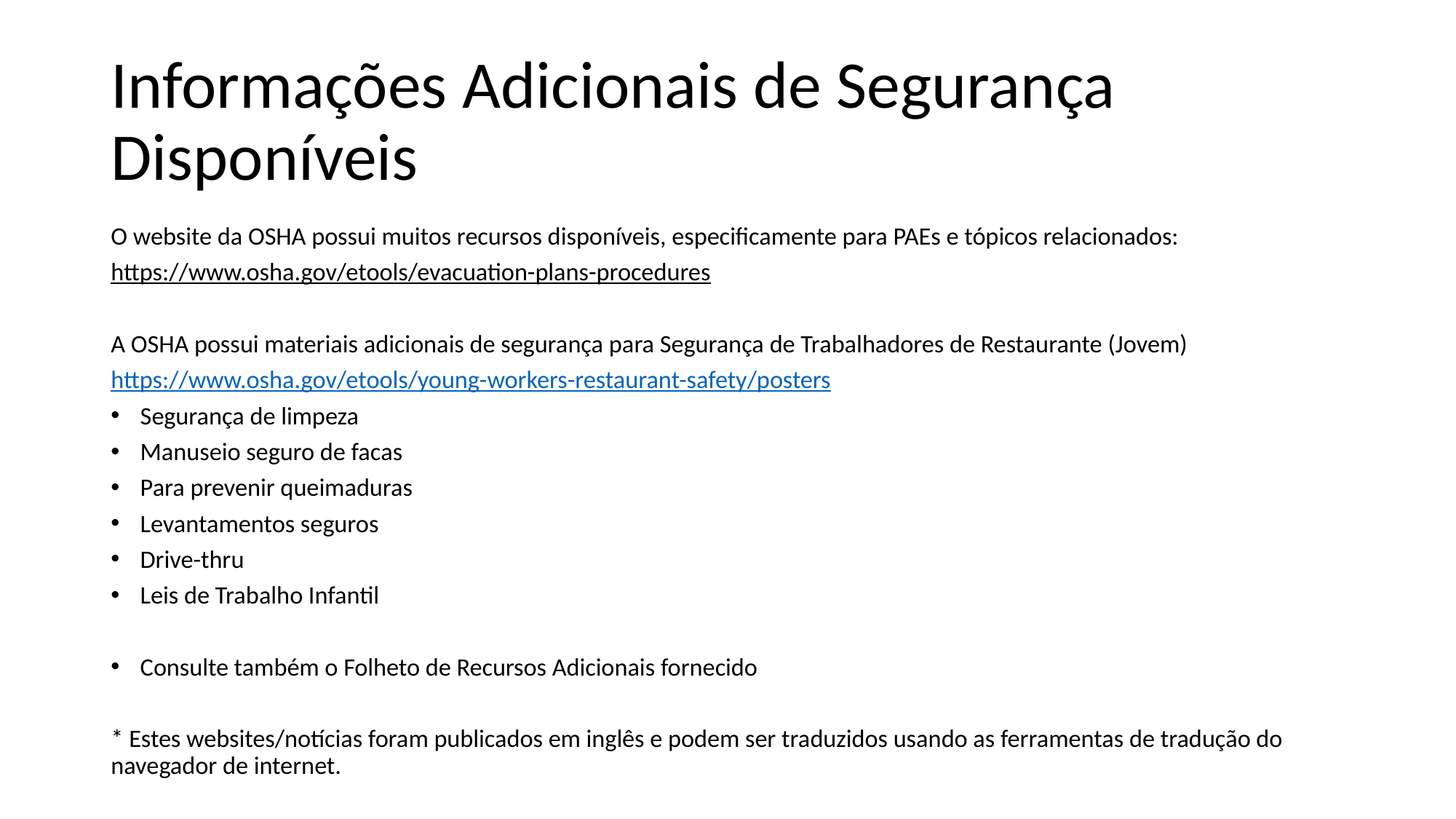

# Informações Adicionais de Segurança Disponíveis
O website da OSHA possui muitos recursos disponíveis, especificamente para PAEs e tópicos relacionados:
https://www.osha.gov/etools/evacuation-plans-procedures

A OSHA possui materiais adicionais de segurança para Segurança de Trabalhadores de Restaurante (Jovem)
https://www.osha.gov/etools/young-workers-restaurant-safety/posters
Segurança de limpeza
Manuseio seguro de facas
Para prevenir queimaduras
Levantamentos seguros
Drive-thru
Leis de Trabalho Infantil

Consulte também o Folheto de Recursos Adicionais fornecido

* Estes websites/notícias foram publicados em inglês e podem ser traduzidos usando as ferramentas de tradução do navegador de internet.